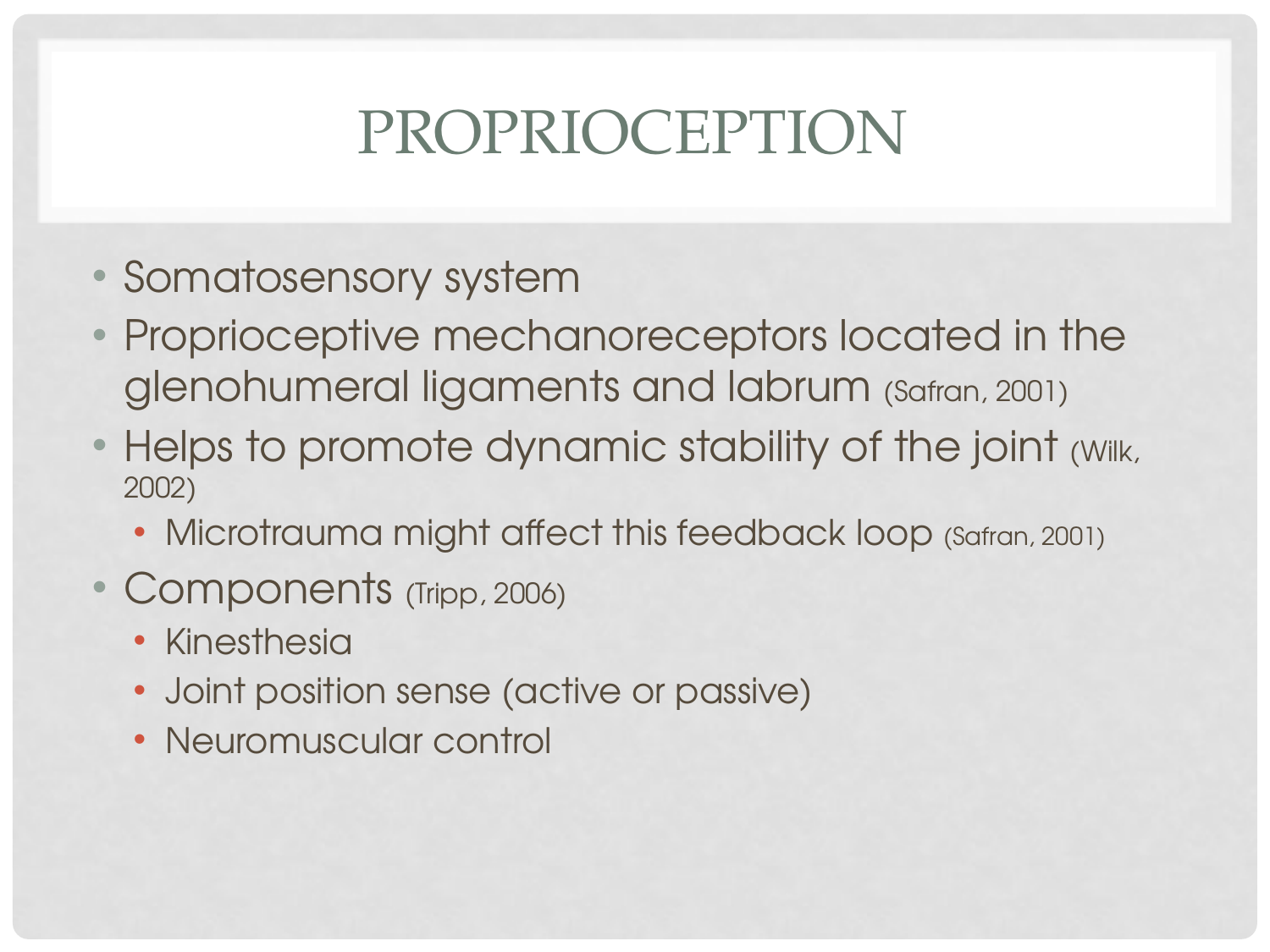

# Proprioception
Somatosensory system
Proprioceptive mechanoreceptors located in the glenohumeral ligaments and labrum (Safran, 2001)
Helps to promote dynamic stability of the joint (Wilk, 2002)
Microtrauma might affect this feedback loop (Safran, 2001)
Components (Tripp, 2006)
Kinesthesia
Joint position sense (active or passive)
Neuromuscular control